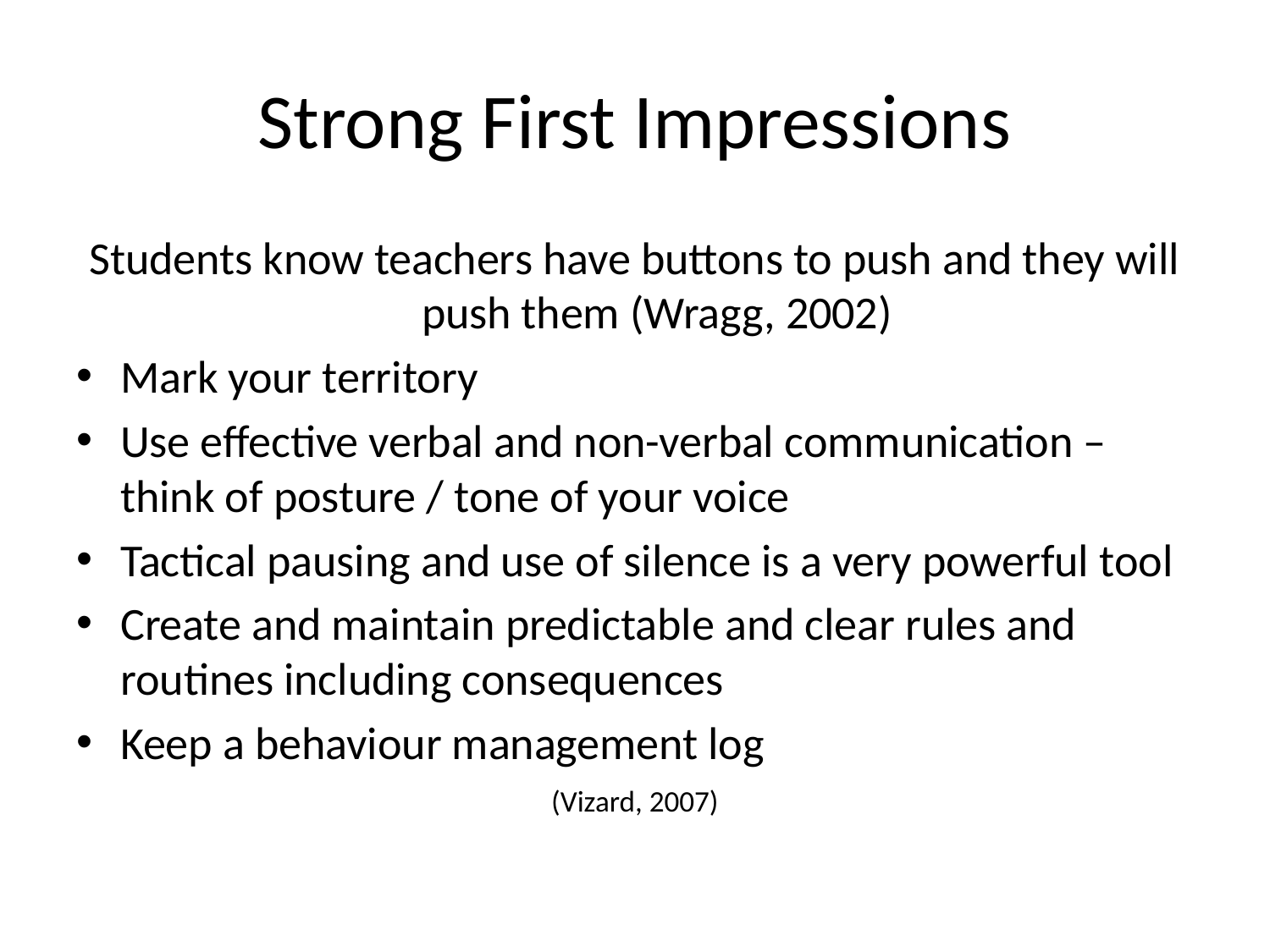

# Strong First Impressions
Students know teachers have buttons to push and they will push them (Wragg, 2002)
Mark your territory
Use effective verbal and non-verbal communication – think of posture / tone of your voice
Tactical pausing and use of silence is a very powerful tool
Create and maintain predictable and clear rules and routines including consequences
Keep a behaviour management log
(Vizard, 2007)